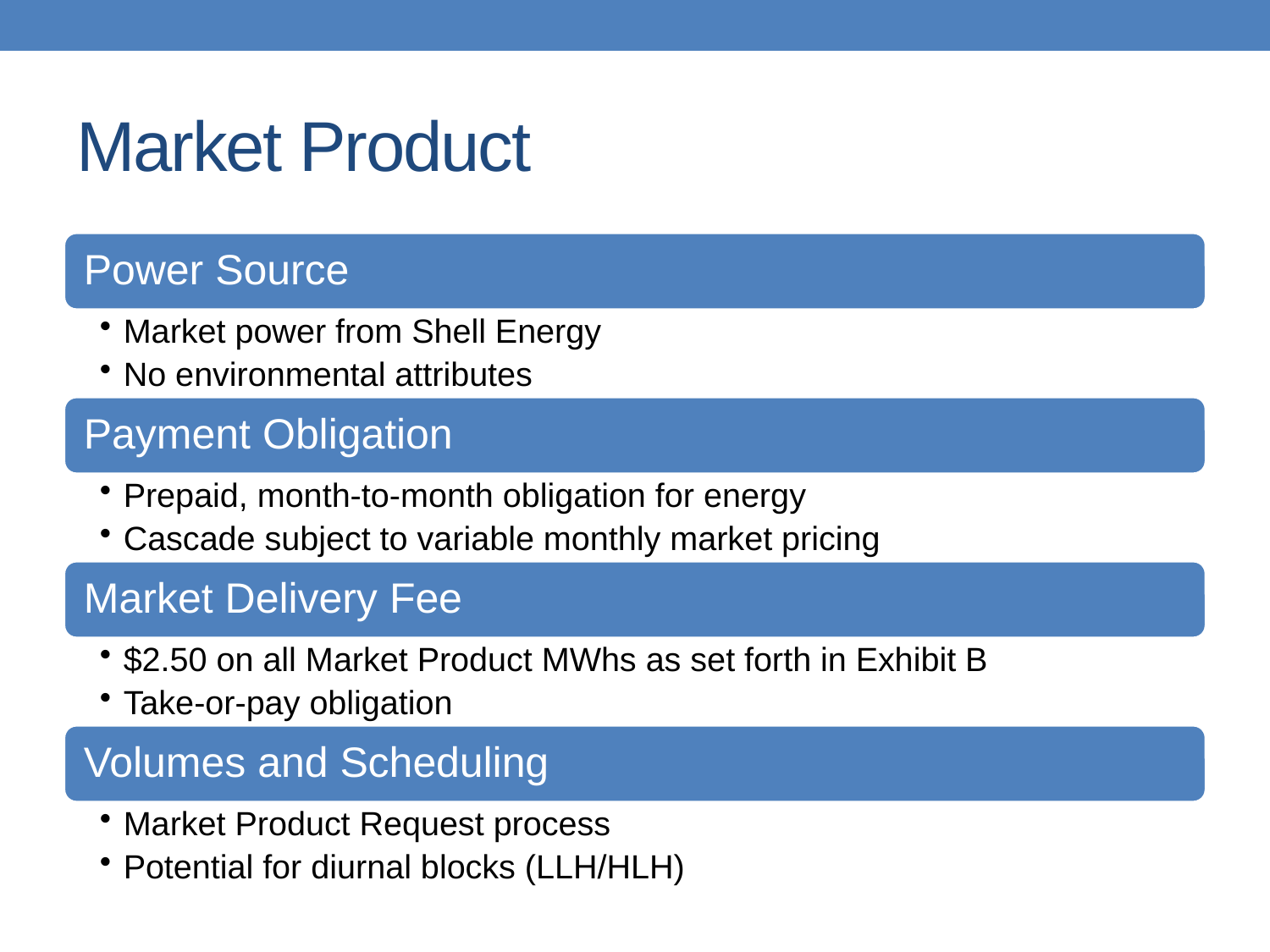

# Market Product
Power Source
Market power from Shell Energy
No environmental attributes
Payment Obligation
Prepaid, month-to-month obligation for energy
Cascade subject to variable monthly market pricing
Market Delivery Fee
$2.50 on all Market Product MWhs as set forth in Exhibit B
Take-or-pay obligation
Volumes and Scheduling
Market Product Request process
Potential for diurnal blocks (LLH/HLH)